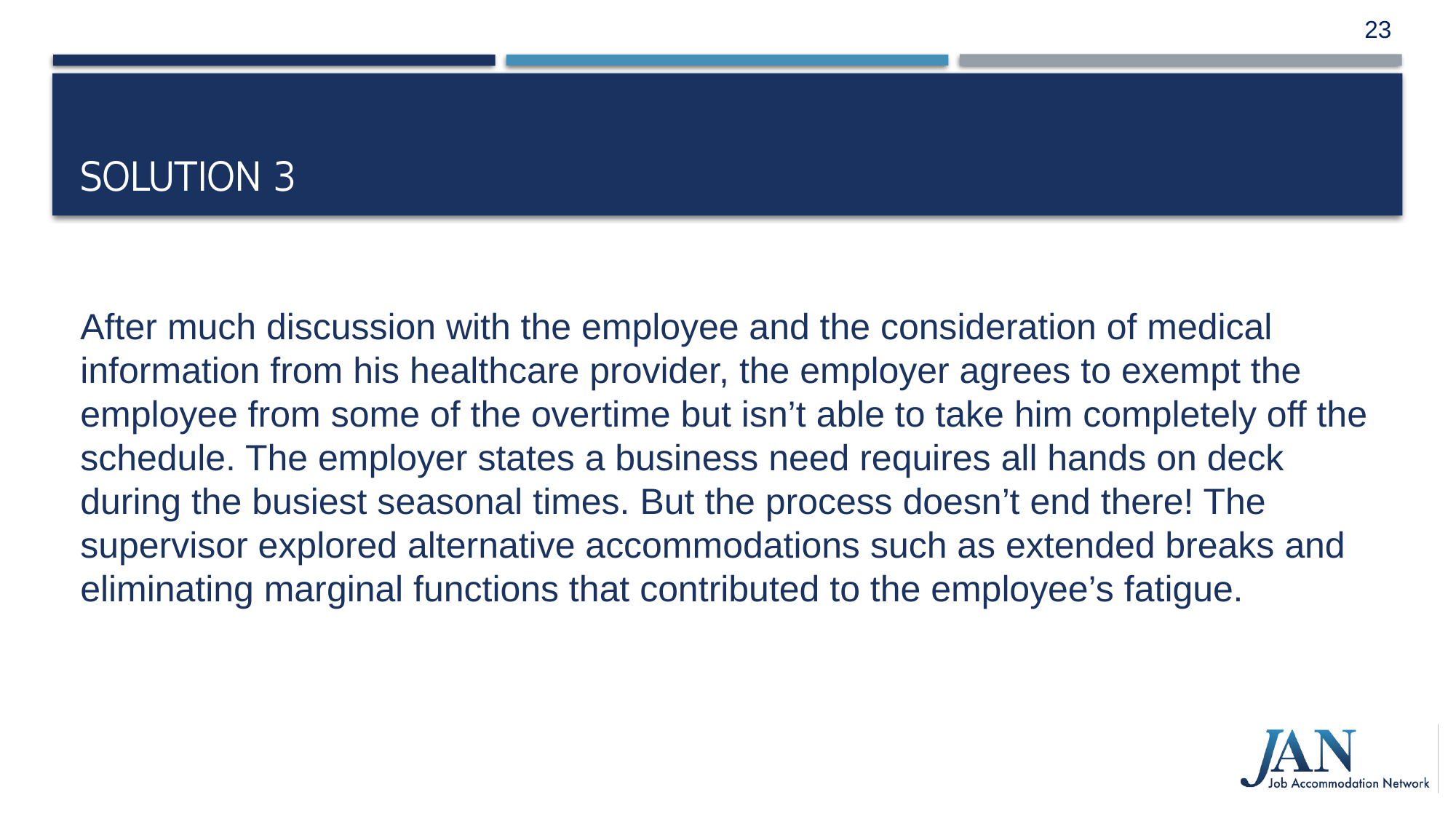

23
# Solution 3
After much discussion with the employee and the consideration of medical information from his healthcare provider, the employer agrees to exempt the employee from some of the overtime but isn’t able to take him completely off the schedule. The employer states a business need requires all hands on deck during the busiest seasonal times. But the process doesn’t end there! The supervisor explored alternative accommodations such as extended breaks and eliminating marginal functions that contributed to the employee’s fatigue.